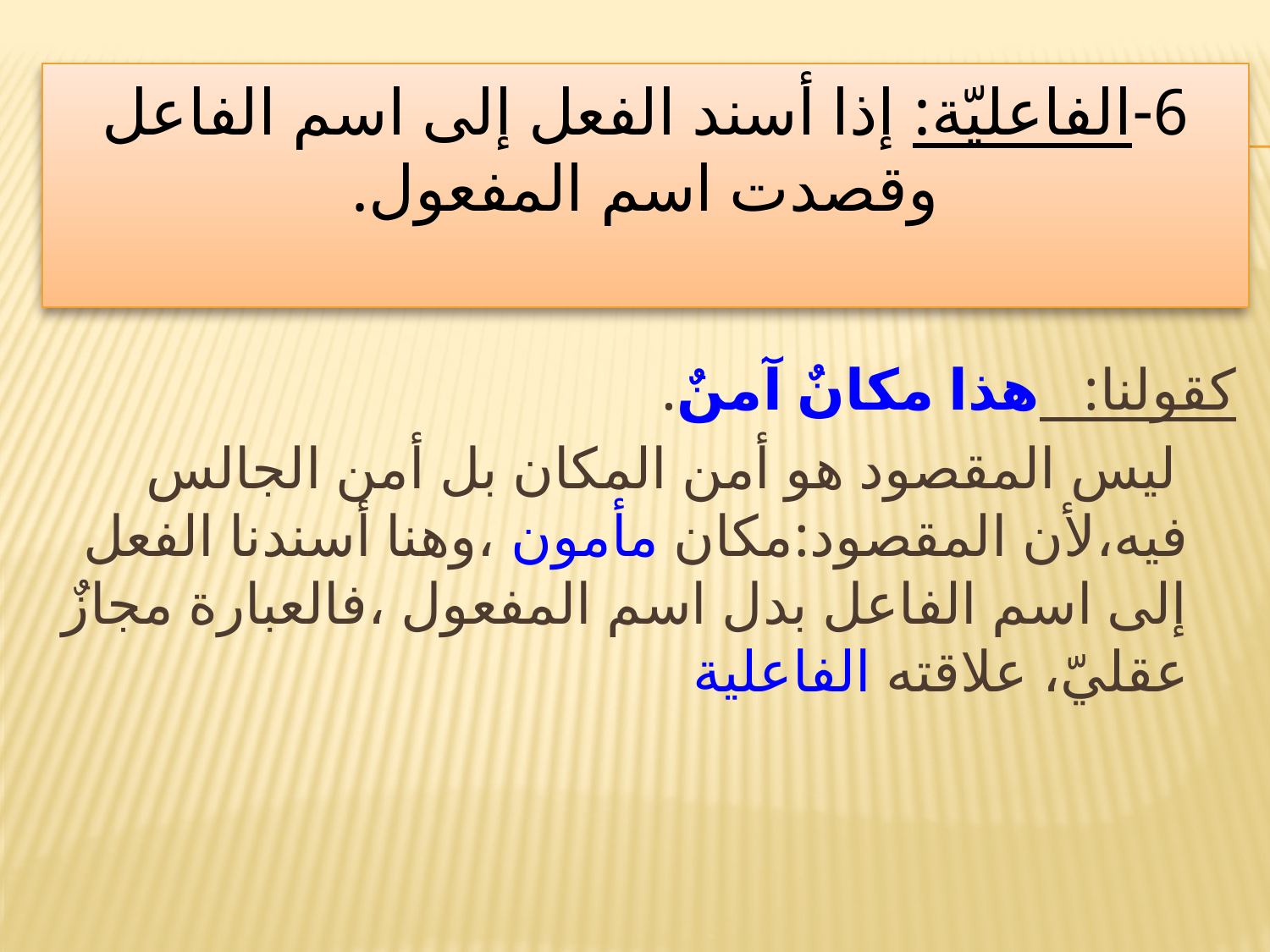

# 6-الفاعليّة: إذا أسند الفعل إلى اسم الفاعل وقصدت اسم المفعول.
كقولنا:   هذا مكانٌ آمنٌ.
    ليس المقصود هو أمن المكان بل أمن الجالس فيه،لأن المقصود:مكان مأمون ،وهنا أسندنا الفعل إلى اسم الفاعل بدل اسم المفعول ،فالعبارة مجازٌ عقليّ، علاقته الفاعلية